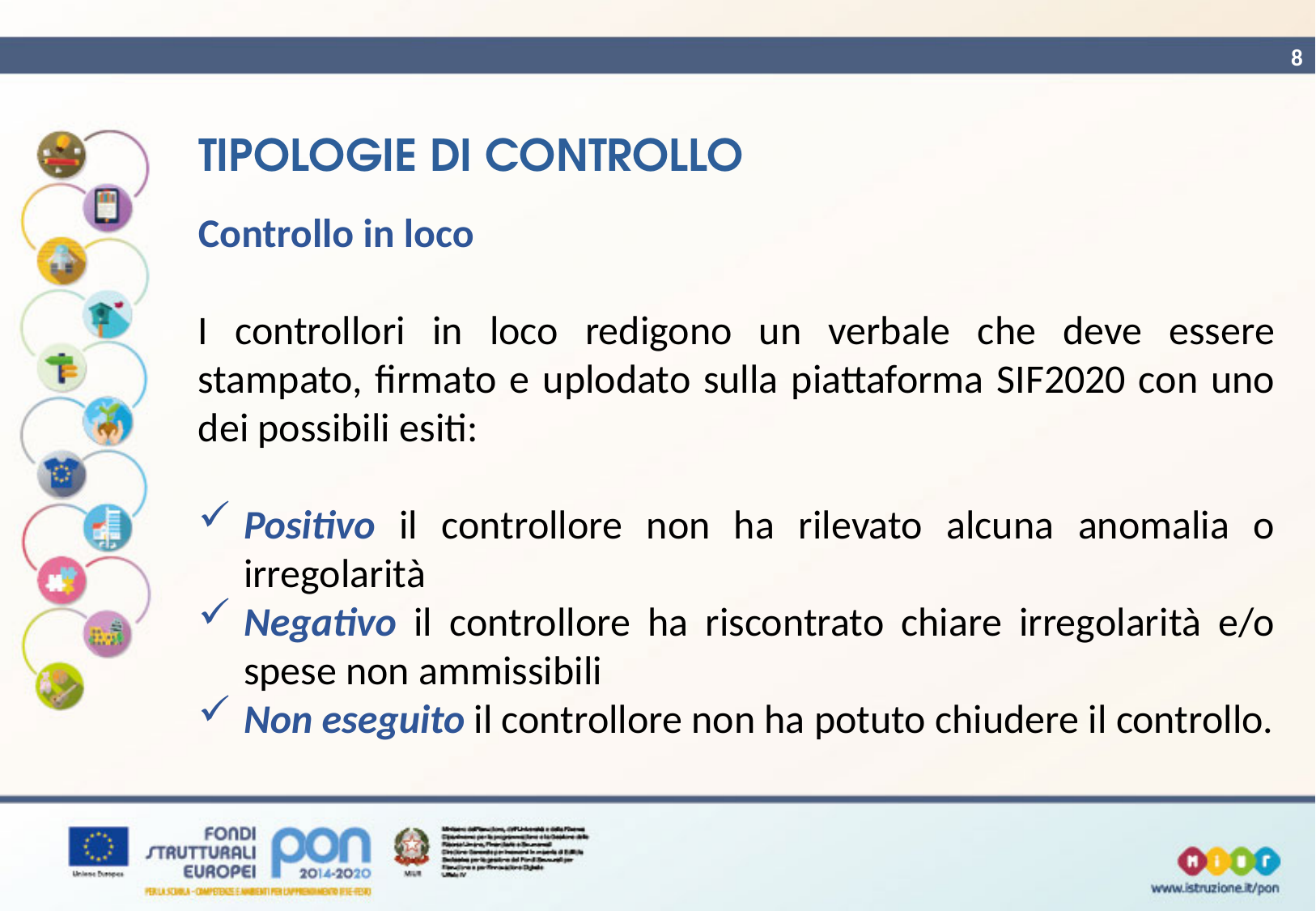

8
# TIPOLOGIE DI CONTROLLO
Controllo in loco

I controllori in loco redigono un verbale che deve essere stampato, firmato e uplodato sulla piattaforma SIF2020 con uno dei possibili esiti:

Positivo il controllore non ha rilevato alcuna anomalia o irregolarità
Negativo il controllore ha riscontrato chiare irregolarità e/o spese non ammissibili
Non eseguito il controllore non ha potuto chiudere il controllo.